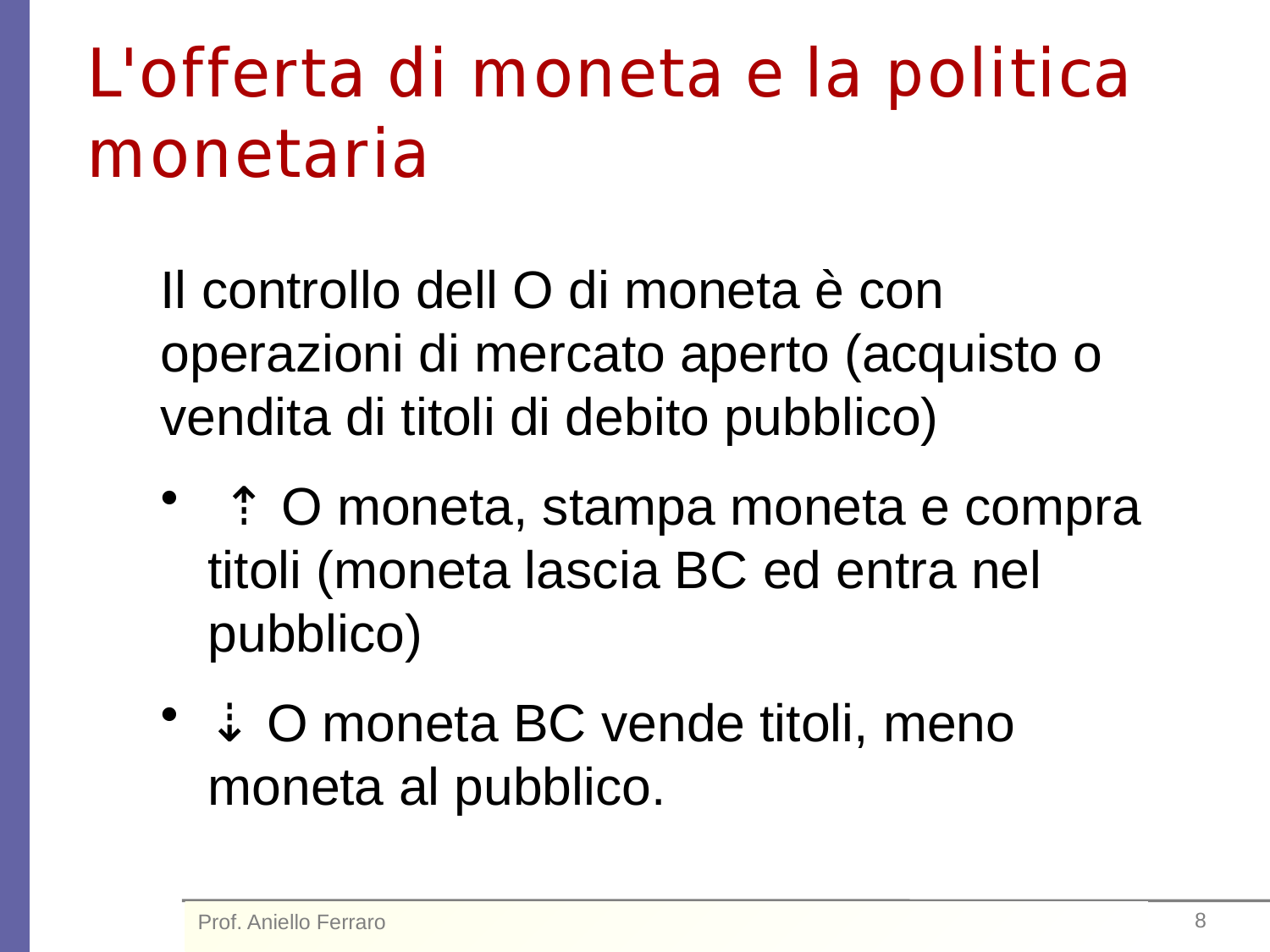

# L'offerta di moneta e la politica monetaria
Il controllo dell O di moneta è con operazioni di mercato aperto (acquisto o vendita di titoli di debito pubblico)
 ⇡ O moneta, stampa moneta e compra titoli (moneta lascia BC ed entra nel pubblico)
⇣ O moneta BC vende titoli, meno moneta al pubblico.
Prof. Aniello Ferraro